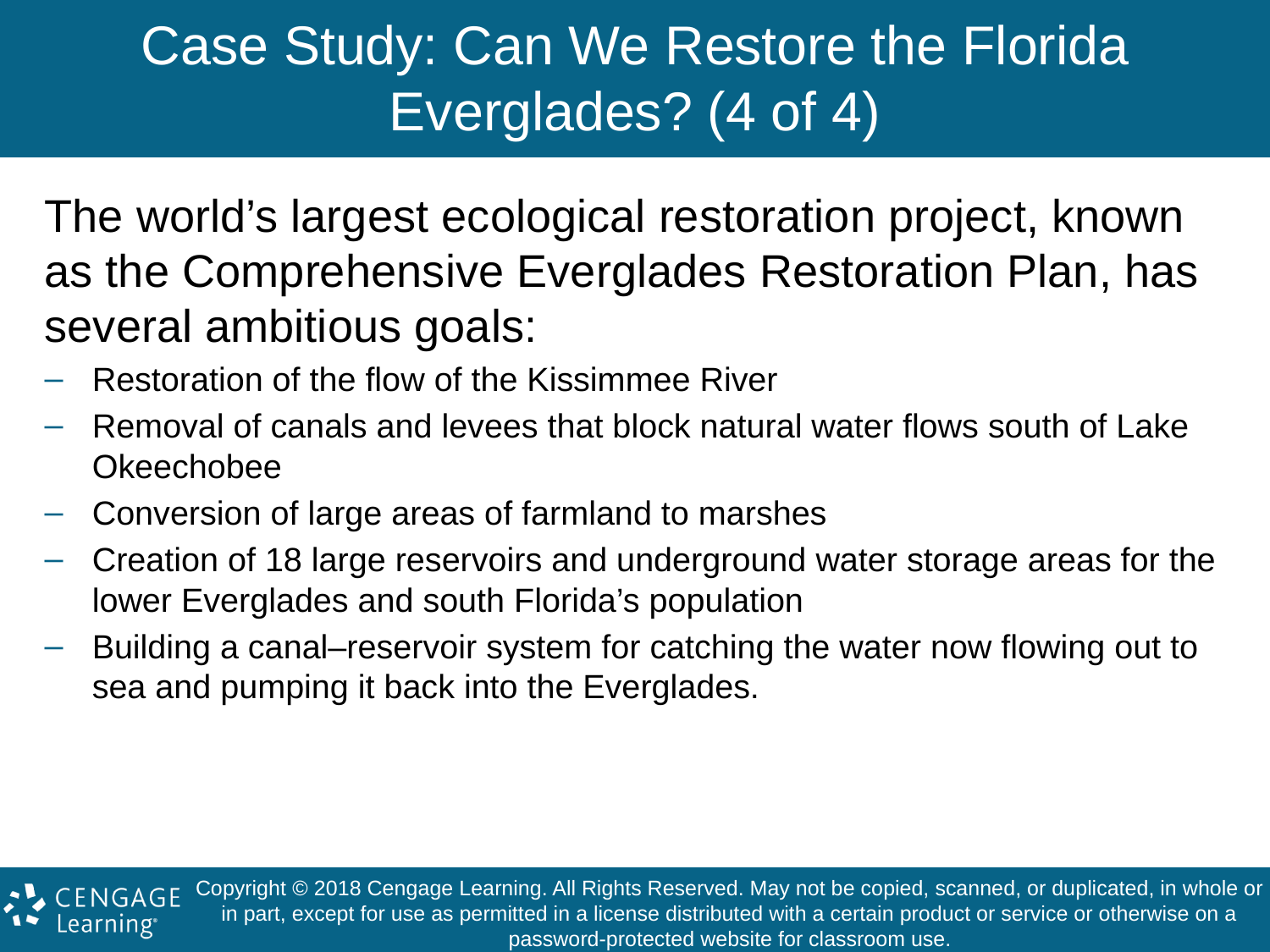

# Case Study: Can We Restore the Florida Everglades? (4 of 4)
The world’s largest ecological restoration project, known as the Comprehensive Everglades Restoration Plan, has several ambitious goals:
Restoration of the flow of the Kissimmee River
Removal of canals and levees that block natural water flows south of Lake Okeechobee
Conversion of large areas of farmland to marshes
Creation of 18 large reservoirs and underground water storage areas for the lower Everglades and south Florida’s population
Building a canal–reservoir system for catching the water now flowing out to sea and pumping it back into the Everglades.